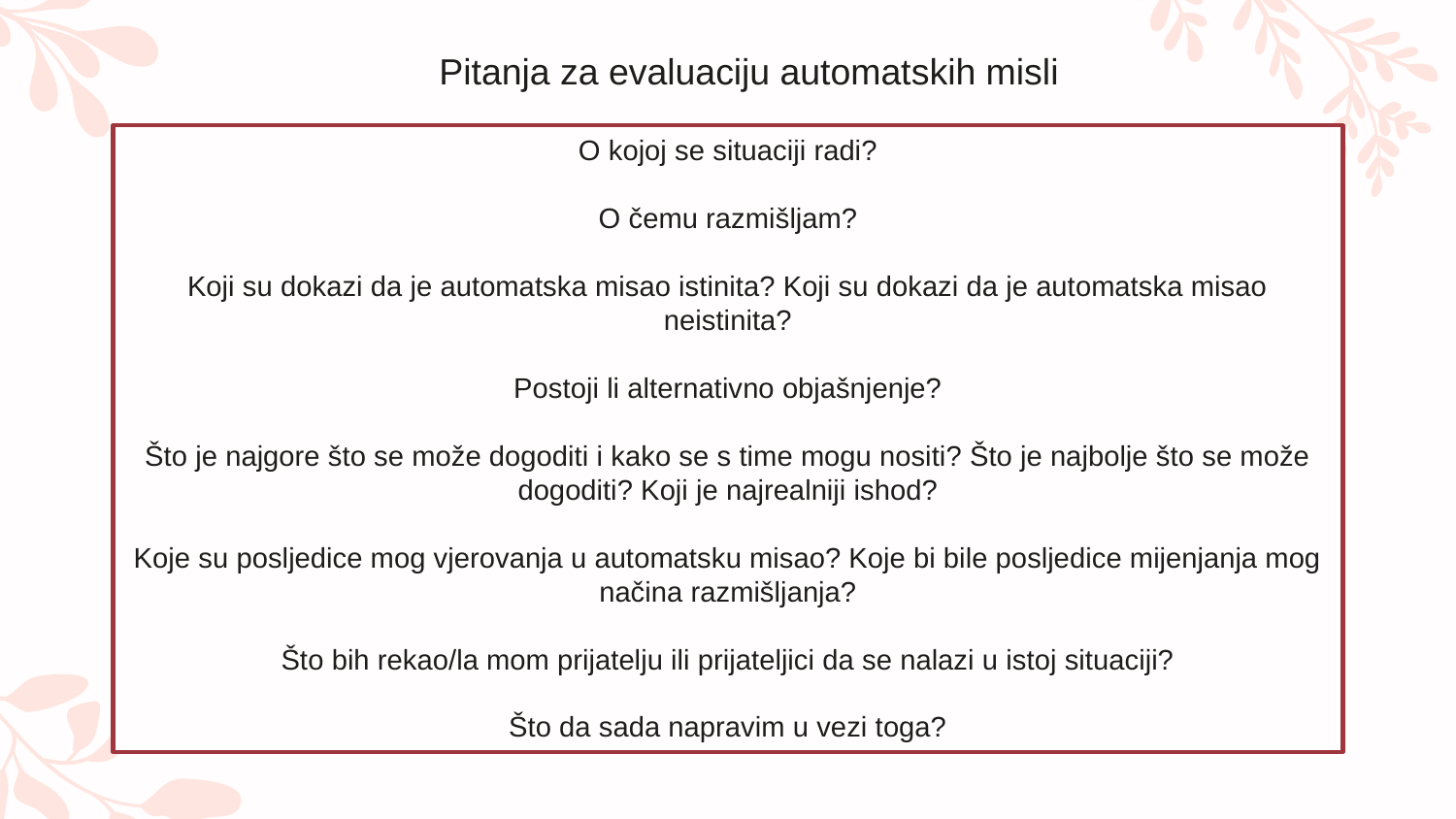

Pitanja za evaluaciju automatskih misli
O kojoj se situaciji radi?

O čemu razmišljam?

Koji su dokazi da je automatska misao istinita? Koji su dokazi da je automatska misao neistinita?

Postoji li alternativno objašnjenje?

Što je najgore što se može dogoditi i kako se s time mogu nositi? Što je najbolje što se može dogoditi? Koji je najrealniji ishod?

Koje su posljedice mog vjerovanja u automatsku misao? Koje bi bile posljedice mijenjanja mog načina razmišljanja?

Što bih rekao/la mom prijatelju ili prijateljici da se nalazi u istoj situaciji?

Što da sada napravim u vezi toga?